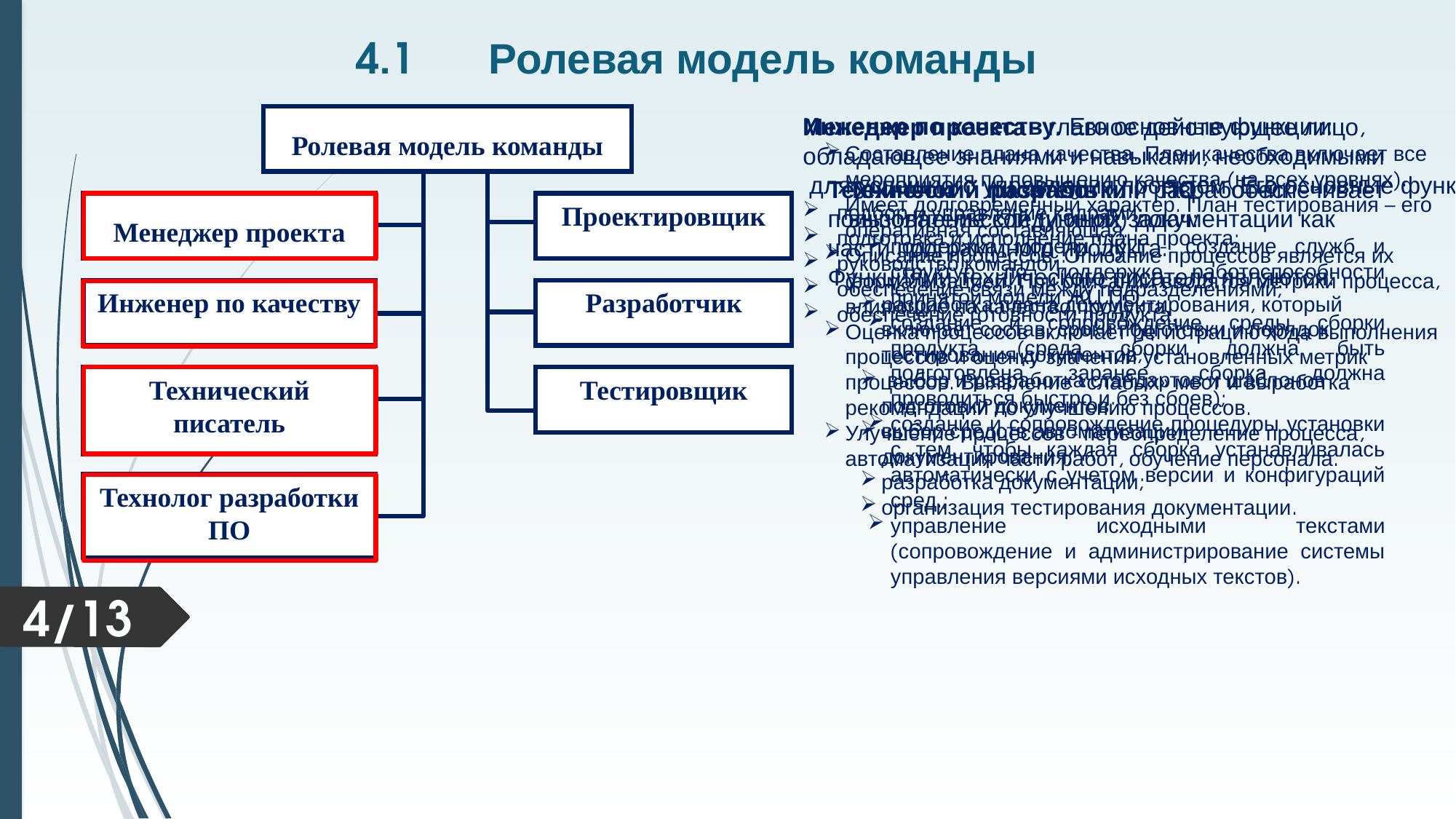

4.1	  Ролевая модель команды
Инженер по качеству. Его основные функции:
Составление плана качества. План качества включает все мероприятия по повышению качества (на всех уровнях). Имеет долговременный характер. План тестирования – его оперативная составляющая.
Описание процессов. Описание процессов является их формализацией. При описании вводятся метрики процесса, влияющие на качество продукта.
Оценка процессов включает регистрацию хода выполнения процессов и оценку значений установленных метрик процессов. Выявление «слабых» мест и выработка рекомендаций по улучшению процессов.
Улучшение процессов - переопределение процесса, автоматизация части работ, обучение персонала.
Ролевая модель команды

Менеджер проекта

Проектировщик
Инженер по качеству
Разработчик
Технический писатель
Тестировщик
Технолог разработки ПО

Менеджер проекта ‑ главное действующее лицо, обладающее знаниями и навыками, необходимыми
 для успешного управления проектом. Его основные функции:
подбор и управление кадрами;
подготовка и исполнение плана проекта;
руководство командой;
обеспечение связи между подразделениями;
обеспечение готовности продукта.
Технический писатель или разработчик пользовательской (и иной) документации как части программного продукта.
Функциями технического писателя являются:
разработка плана документирования, который включает состав, сроки подготовки и порядок тестирования документов;
 выбор и разработка стандартов и шаблонов подготовки документов;
выбор средств автоматизации документирования;
разработка документации;
организация тестирования документации.
Технолог разработки ПО обеспечивает выполнение следующих задач:
поддержка модели ЖЦ ‑ создание служб и структур по поддержке работоспособности принятой модели ЖЦ ПО;
создание и сопровождение среды сборки продукта (среда сборки должна быть подготовлена заранее, сборка должна проводиться быстро и без сбоев);
создание и сопровождение процедуры установки с тем, чтобы каждая сборка устанавливалась автоматически с учетом версии и конфигураций сред.;
управление исходными текстами (сопровождение и администрирование системы управления версиями исходных текстов).

4/13